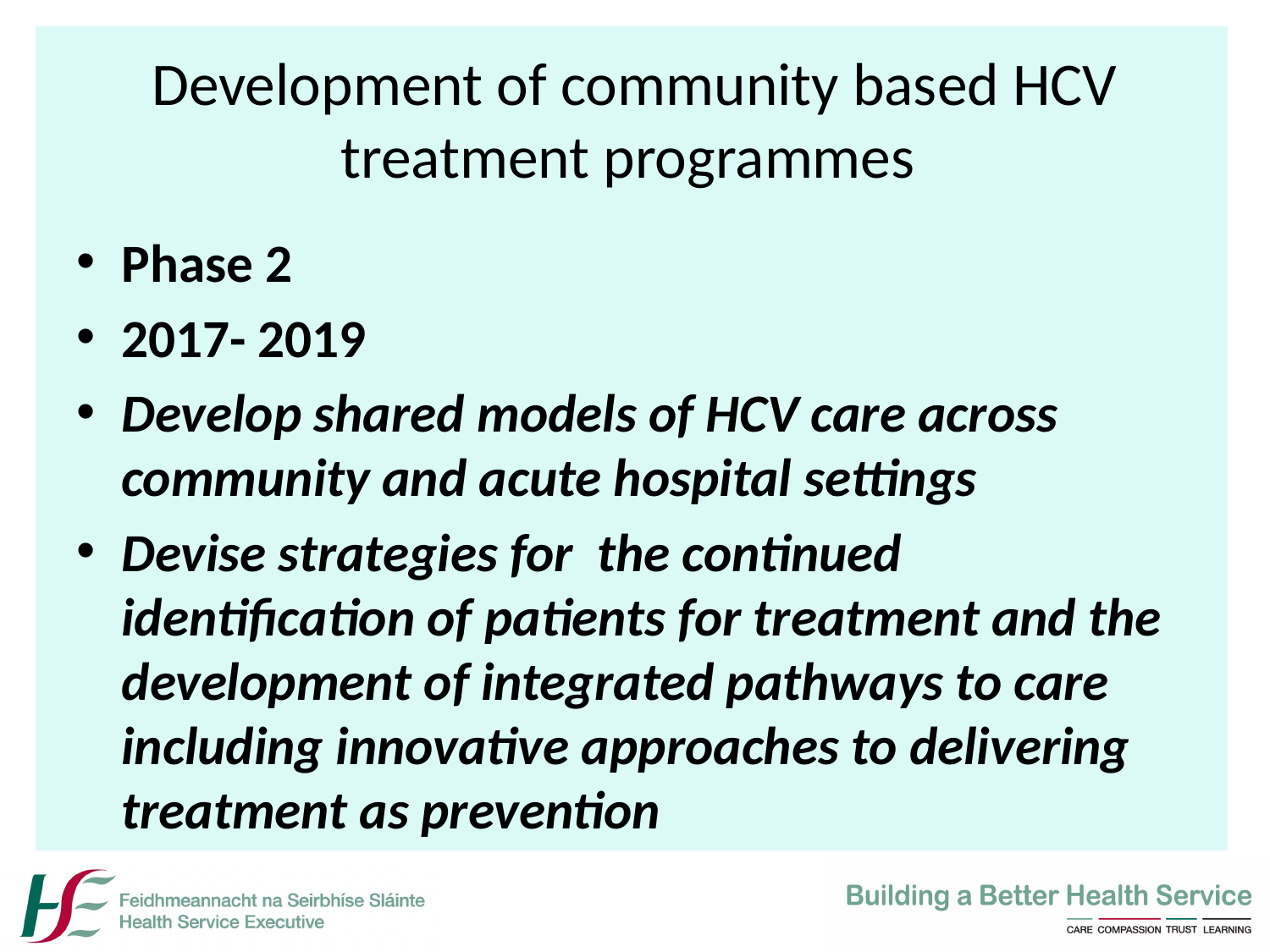

# Development of community based HCV treatment programmes
Phase 2
2017- 2019
Develop shared models of HCV care across community and acute hospital settings
Devise strategies for  the continued identification of patients for treatment and the development of integrated pathways to care including innovative approaches to delivering treatment as prevention